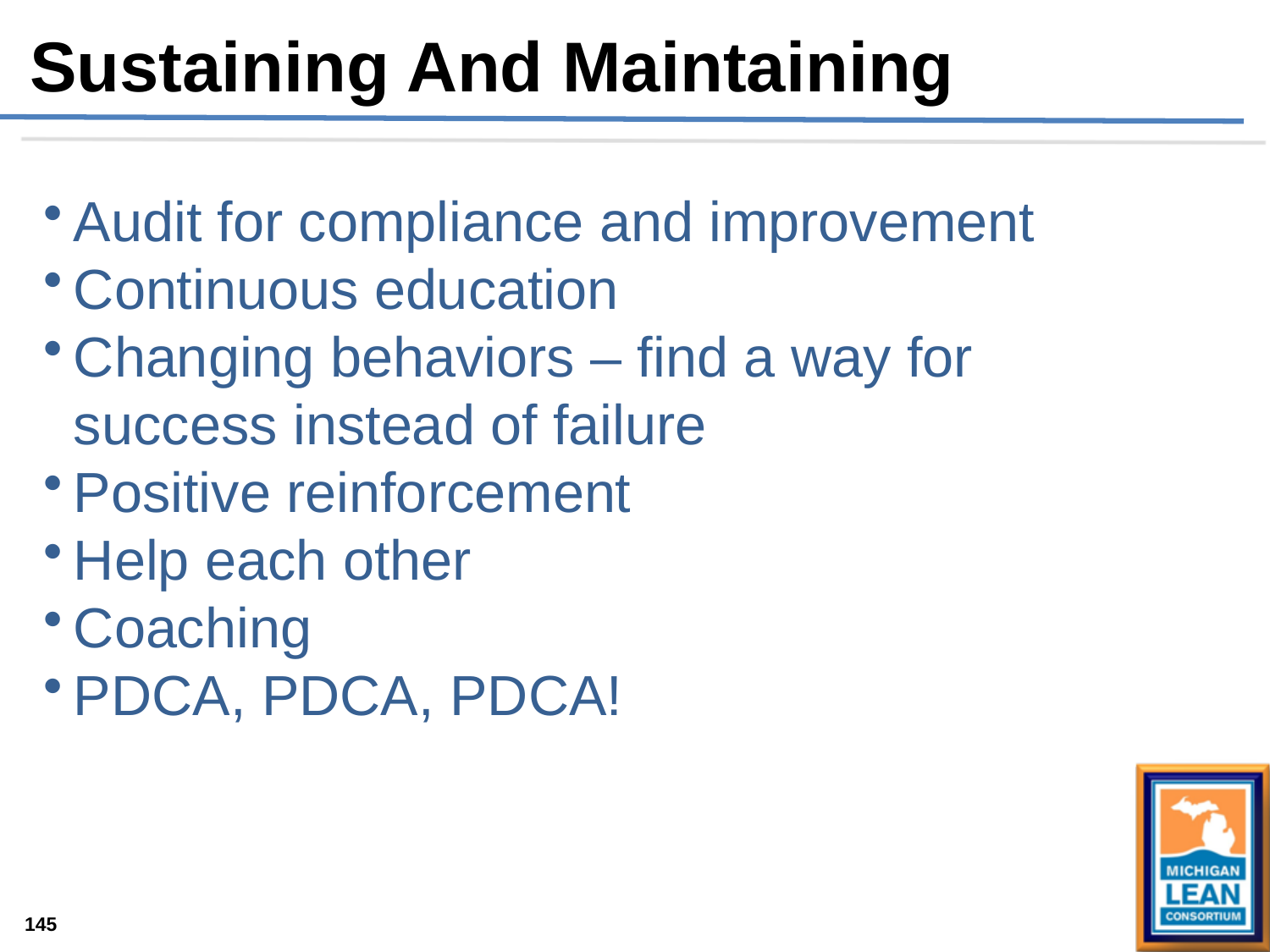

Sustaining And Maintaining
Audit for compliance and improvement
Continuous education
Changing behaviors – find a way for success instead of failure
Positive reinforcement
Help each other
Coaching
PDCA, PDCA, PDCA!
145